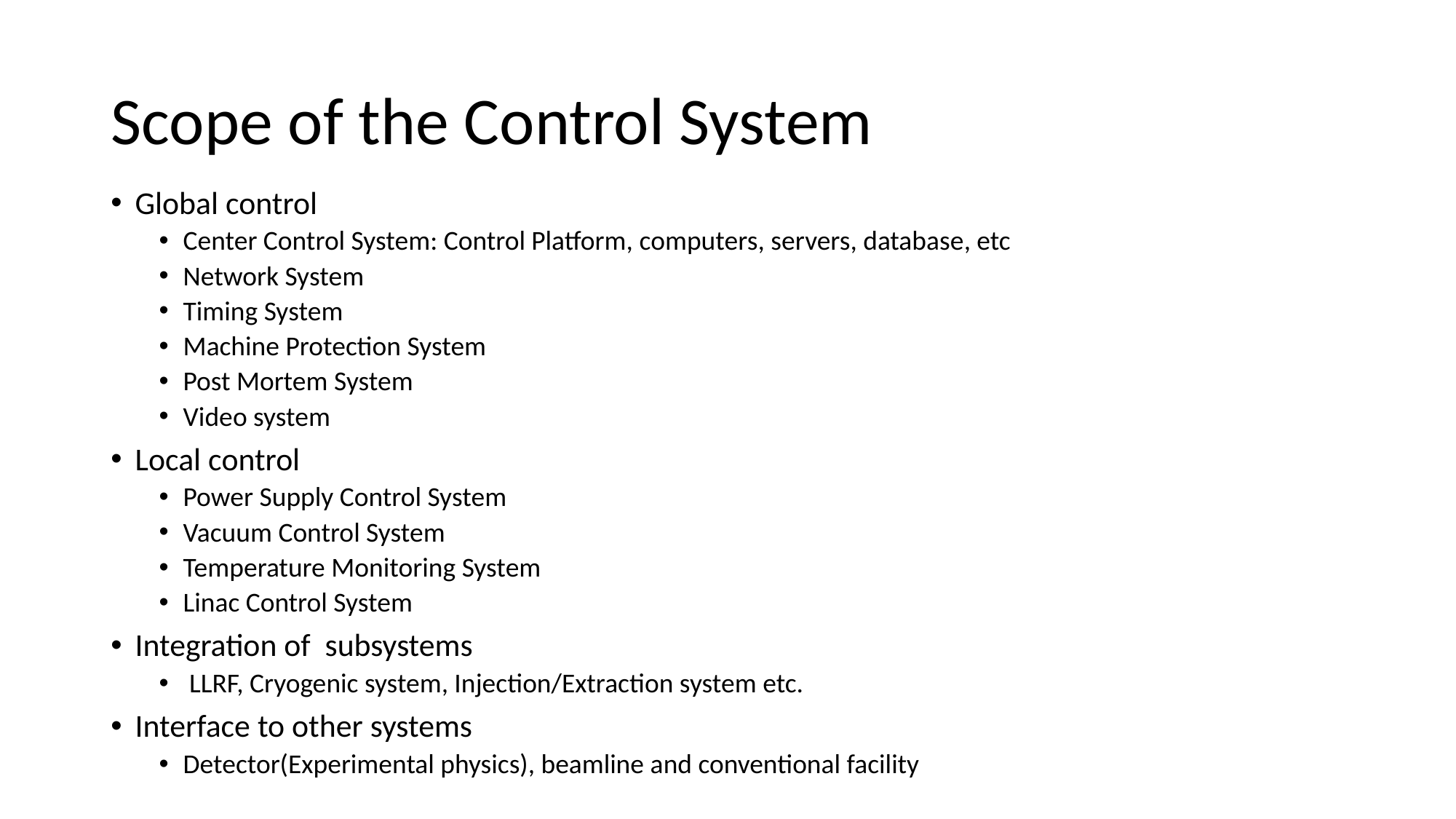

# Scope of the Control System
Global control
Center Control System: Control Platform, computers, servers, database, etc
Network System
Timing System
Machine Protection System
Post Mortem System
Video system
Local control
Power Supply Control System
Vacuum Control System
Temperature Monitoring System
Linac Control System
Integration of  subsystems
 LLRF, Cryogenic system, Injection/Extraction system etc.
Interface to other systems
Detector(Experimental physics), beamline and conventional facility